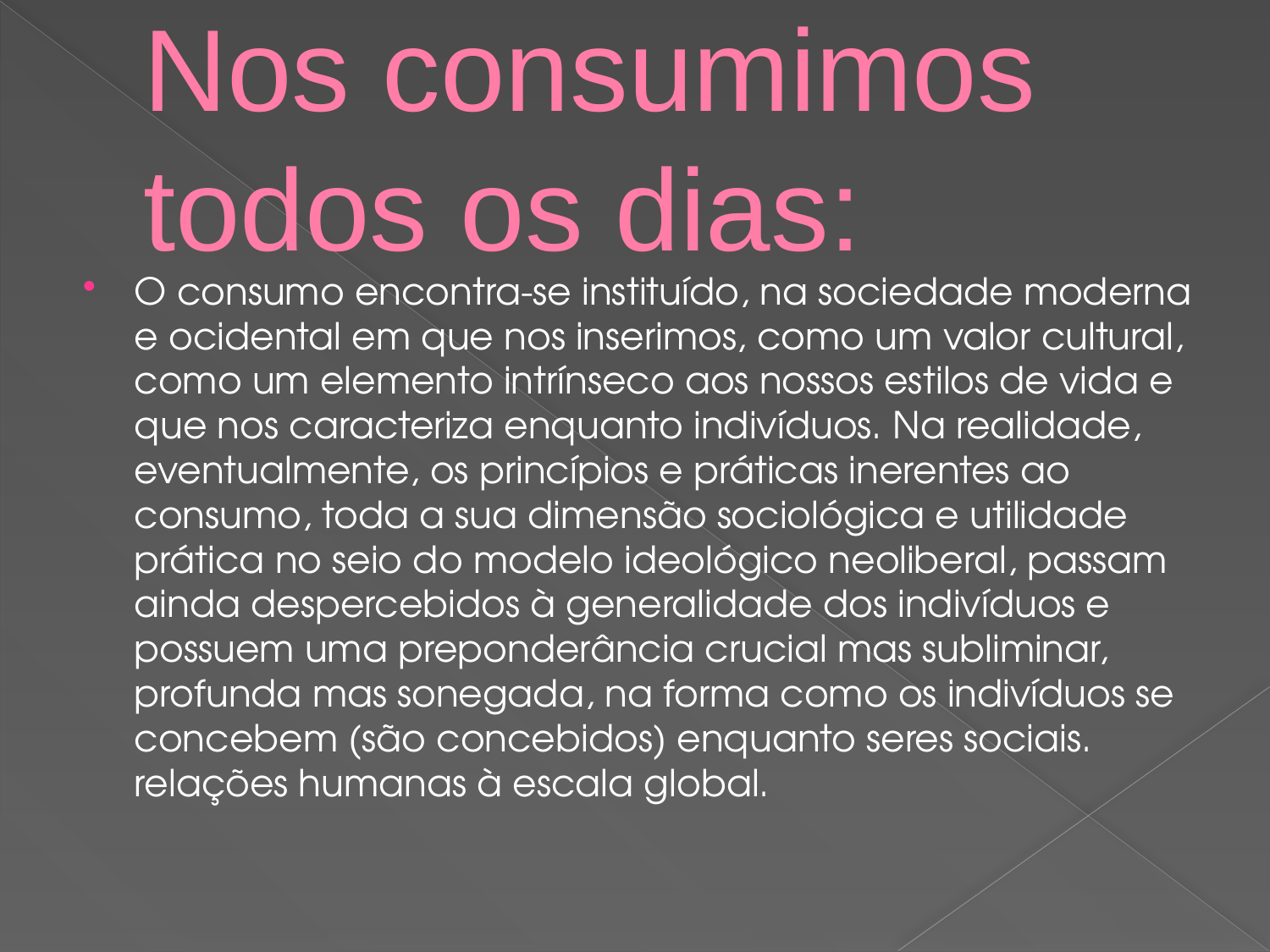

# Nos consumimos todos os dias:
O consumo encontra-se instituído, na sociedade moderna e ocidental em que nos inserimos, como um valor cultural, como um elemento intrínseco aos nossos estilos de vida e que nos caracteriza enquanto indivíduos. Na realidade, eventualmente, os princípios e práticas inerentes ao consumo, toda a sua dimensão sociológica e utilidade prática no seio do modelo ideológico neoliberal, passam ainda despercebidos à generalidade dos indivíduos e possuem uma preponderância crucial mas subliminar, profunda mas sonegada, na forma como os indivíduos se concebem (são concebidos) enquanto seres sociais.
relações humanas à escala global.